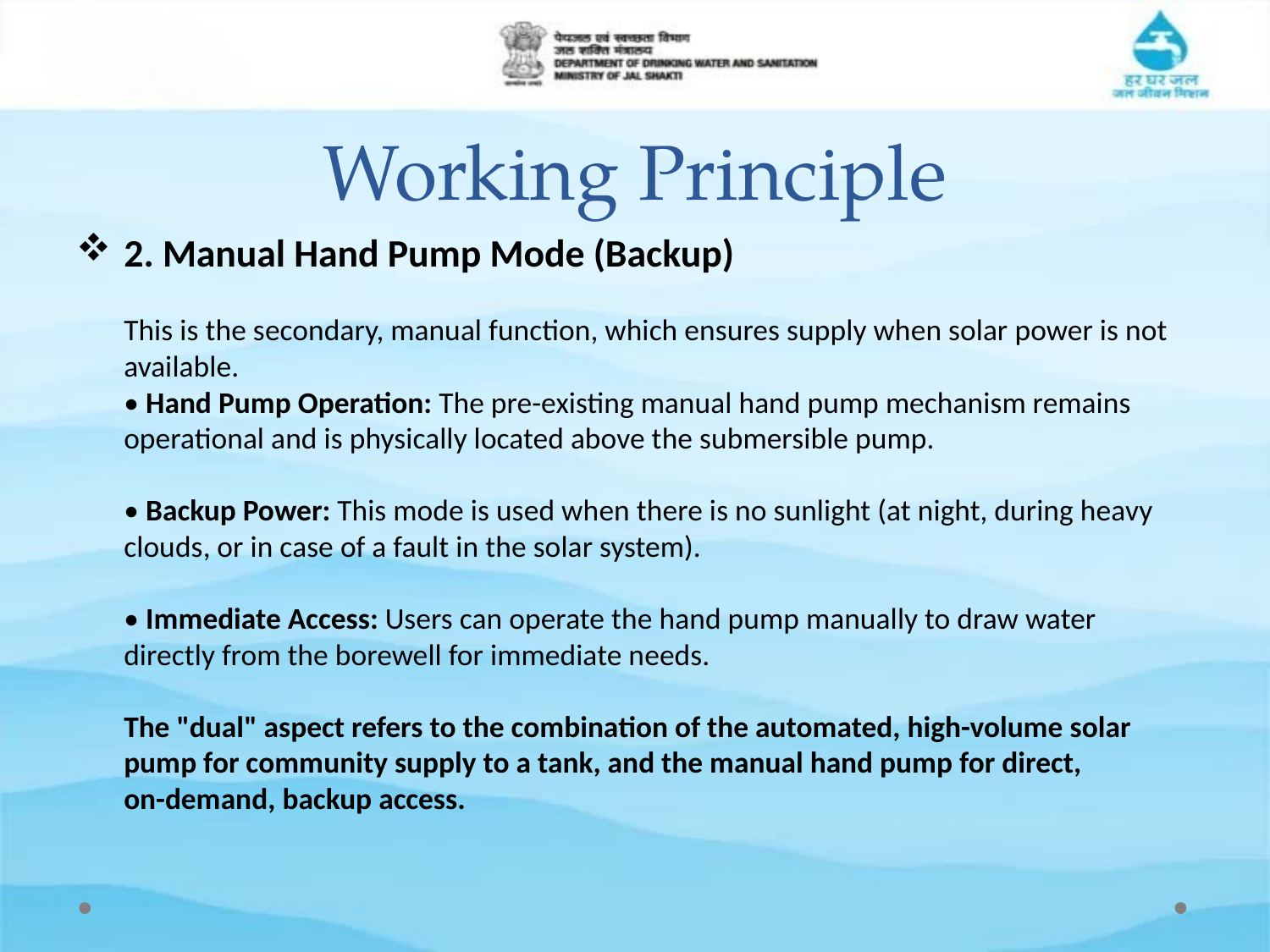

# Working Principle
2. Manual Hand Pump Mode (Backup)
This is the secondary, manual function, which ensures supply when solar power is not available.
• Hand Pump Operation: The pre-existing manual hand pump mechanism remains operational and is physically located above the submersible pump.
• Backup Power: This mode is used when there is no sunlight (at night, during heavy clouds, or in case of a fault in the solar system).
• Immediate Access: Users can operate the hand pump manually to draw water directly from the borewell for immediate needs.
The "dual" aspect refers to the combination of the automated, high-volume solar pump for community supply to a tank, and the manual hand pump for direct,            on-demand, backup access.